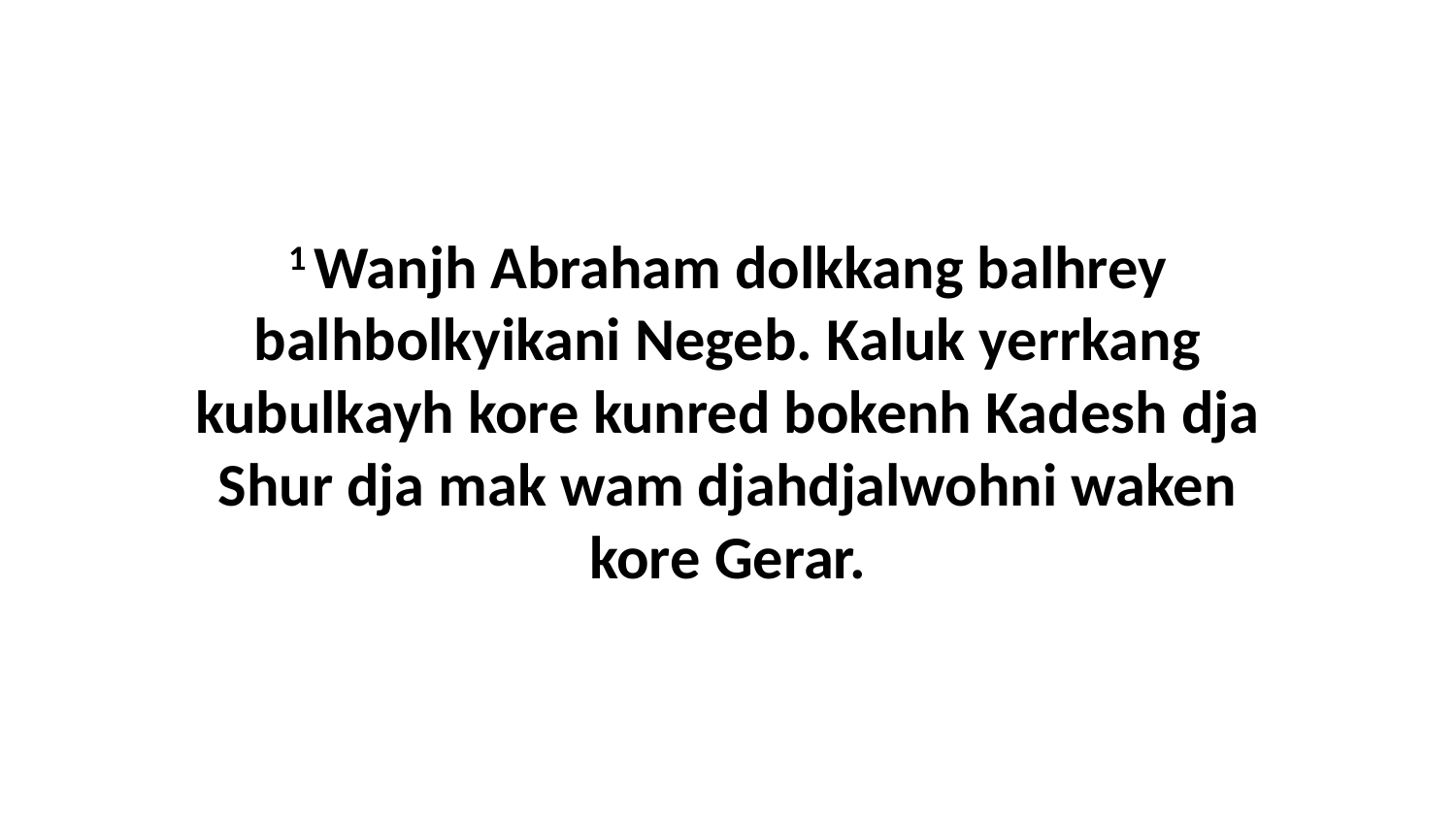

1 Wanjh Abraham dolkkang balhrey balhbolkyikani Negeb. Kaluk yerrkang kubulkayh kore kunred bokenh Kadesh dja Shur dja mak wam djahdjalwohni waken kore Gerar.